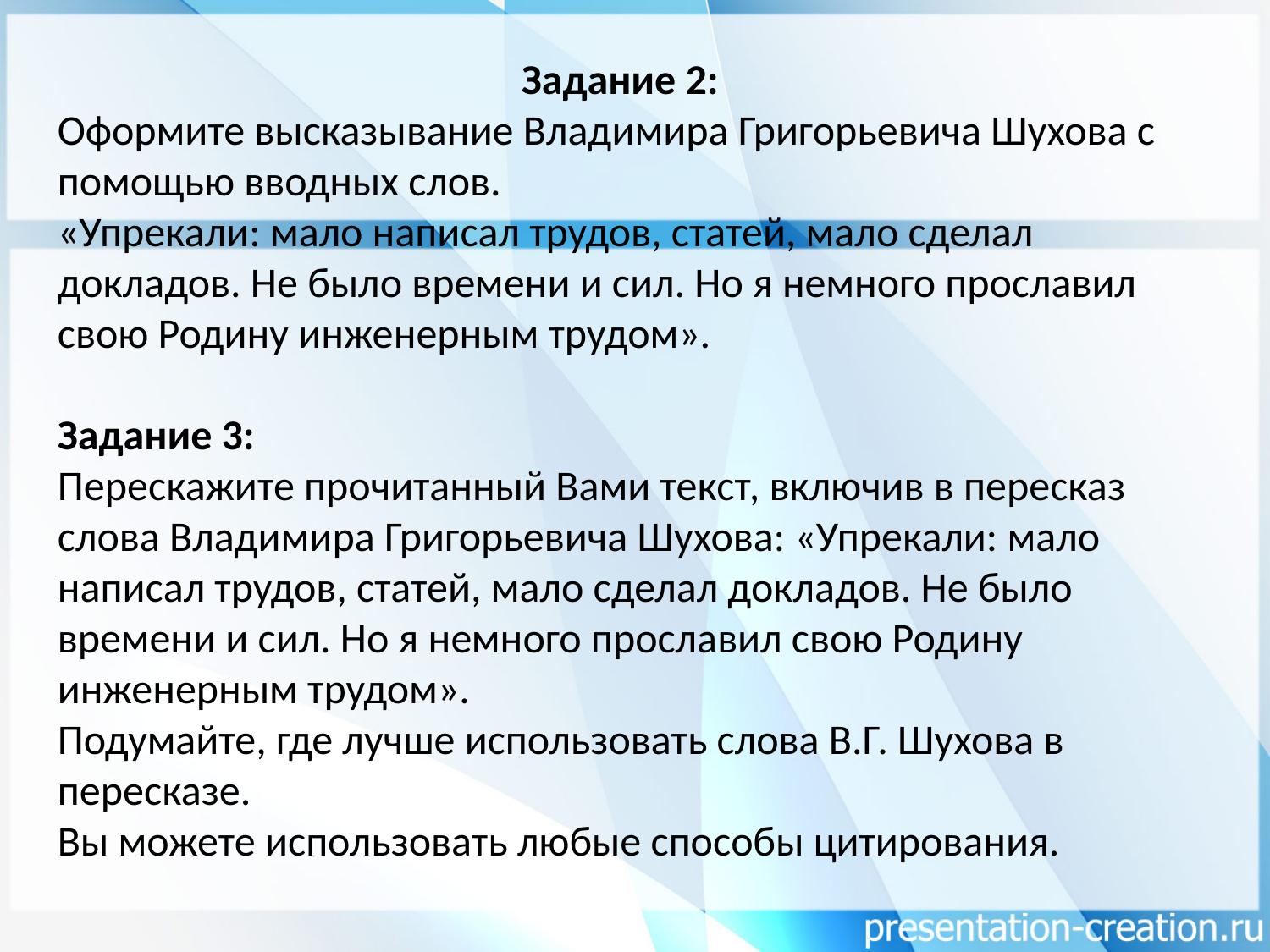

Задание 2:
Оформите высказывание Владимира Григорьевича Шухова с помощью вводных слов.
«Упрекали: мало написал трудов, статей, мало сделал докладов. Не было времени и сил. Но я немного прославил свою Родину инженерным трудом».

Задание 3:
Перескажите прочитанный Вами текст, включив в пересказ слова Владимира Григорьевича Шухова: «Упрекали: мало написал трудов, статей, мало сделал докладов. Не было времени и сил. Но я немного прославил свою Родину инженерным трудом».
Подумайте, где лучше использовать слова В.Г. Шухова в пересказе.
Вы можете использовать любые способы цитирования.